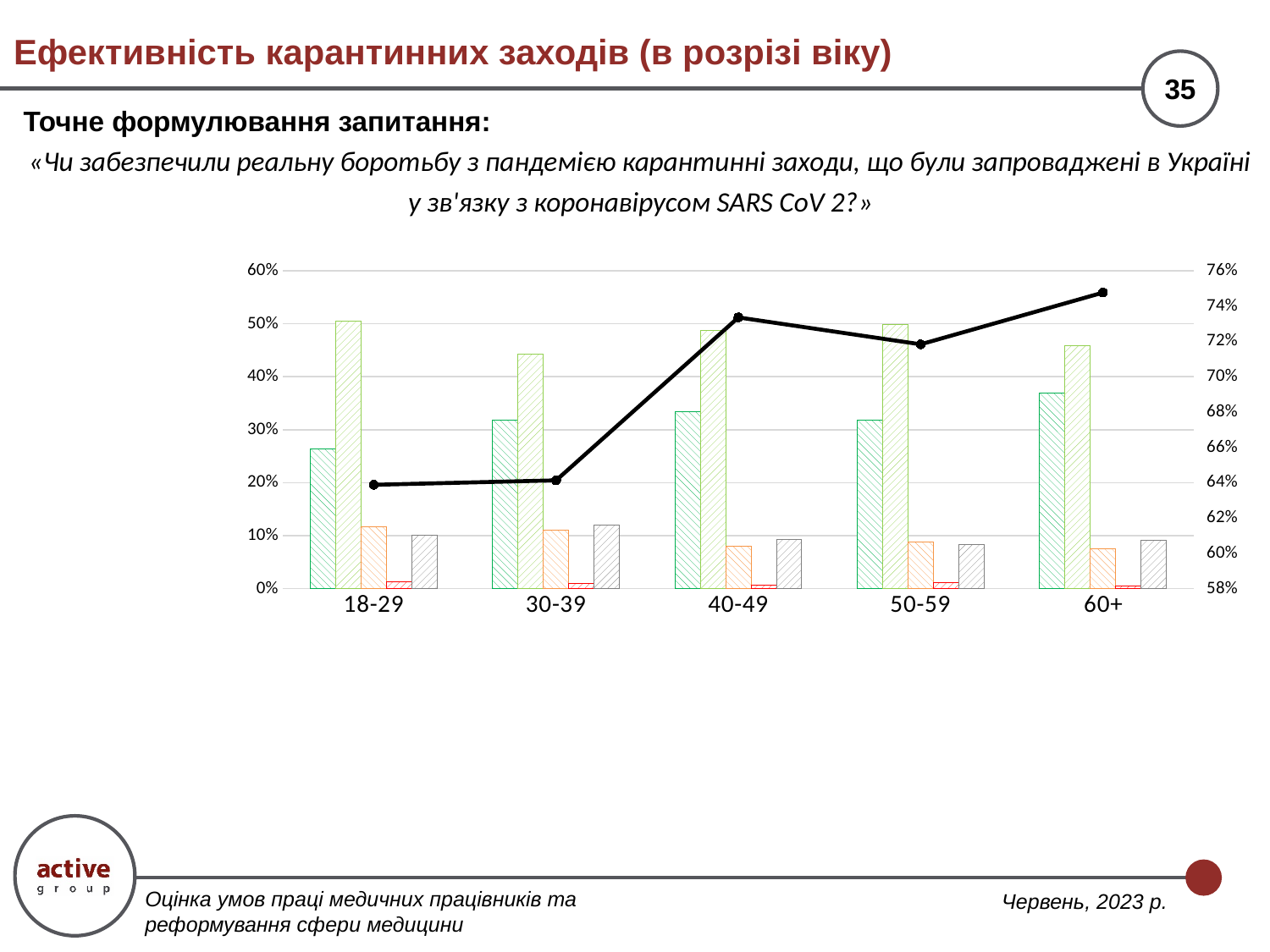

# Ефективність карантинних заходів (в розрізі віку)
Точне формулювання запитання:
«Чи забезпечили реальну боротьбу з пандемією карантинні заходи, що були запроваджені в Україні у зв'язку з коронавірусом SARS CoV 2?»

### Chart

| Category | Так, цілком | Швидше так | Швидше ні | Зовсім не забезпечили | Важко сказати | Так - Ні |
|---|---|---|---|---|---|---|
| 18-29 | 0.26421404682274247 | 0.5050167224080268 | 0.11705685618729098 | 0.013377926421404682 | 0.10033444816053512 | 0.6387959866220735 |
| 30-39 | 0.3188405797101449 | 0.4420289855072464 | 0.1105072463768116 | 0.009057971014492754 | 0.11956521739130435 | 0.6413043478260869 |
| 40-49 | 0.33333333333333326 | 0.487062404870624 | 0.0806697108066971 | 0.0060882800608828 | 0.0928462709284627 | 0.7336377473363773 |
| 50-59 | 0.31871838111298484 | 0.49915682967959524 | 0.08768971332209106 | 0.011804384485666104 | 0.08263069139966273 | 0.7183811129848229 |
| 60+ | 0.36926605504587157 | 0.45871559633027525 | 0.07568807339449542 | 0.0045871559633027525 | 0.09174311926605505 | 0.7477064220183487 |